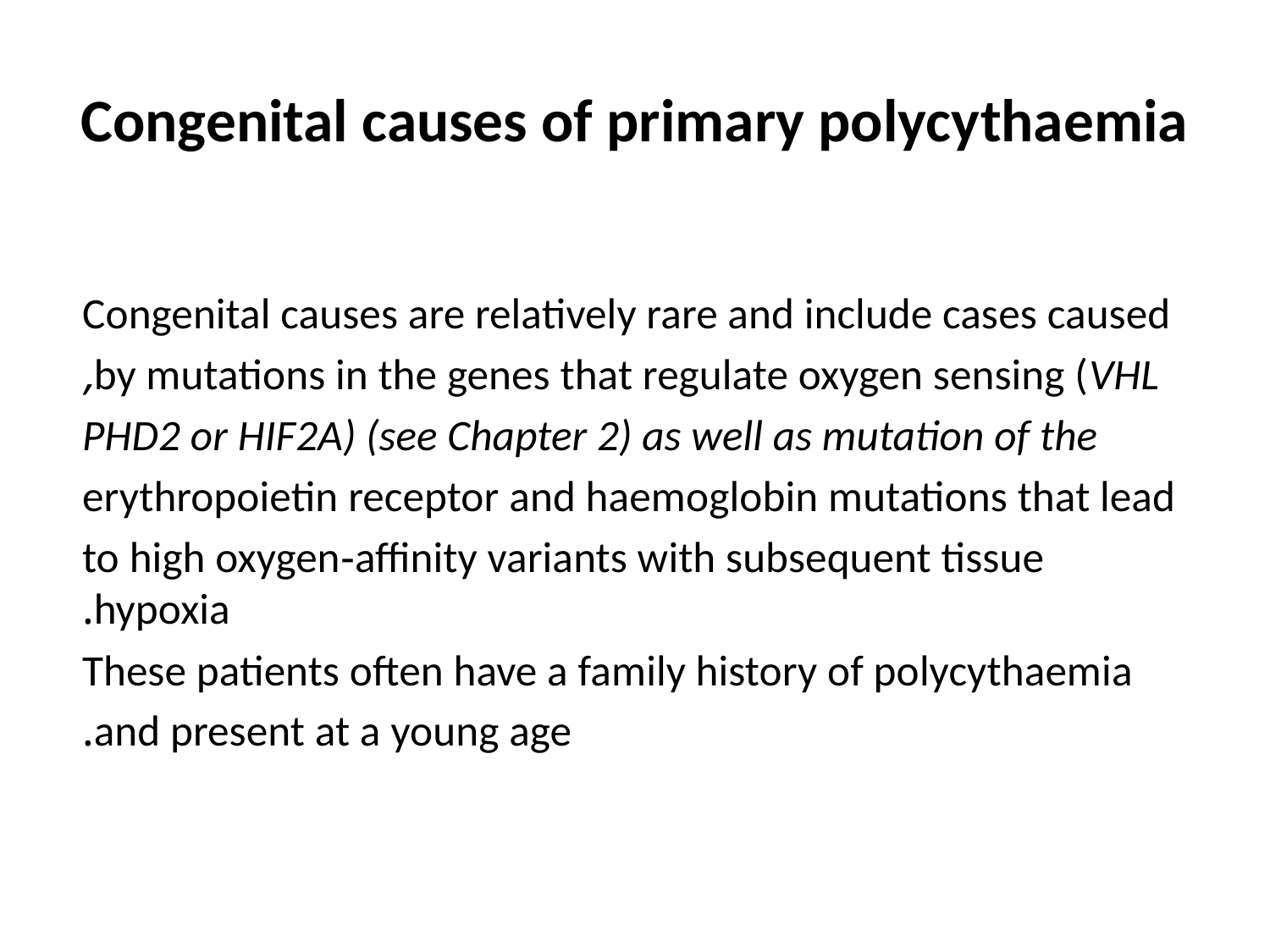

# Congenital causes of primary polycythaemia

Congenital causes are relatively rare and include cases caused
by mutations in the genes that regulate oxygen sensing (VHL,
PHD2 or HIF2A) (see Chapter 2) as well as mutation of the
erythropoietin receptor and haemoglobin mutations that lead
to high oxygen‐affinity variants with subsequent tissue hypoxia.
These patients often have a family history of polycythaemia
and present at a young age.